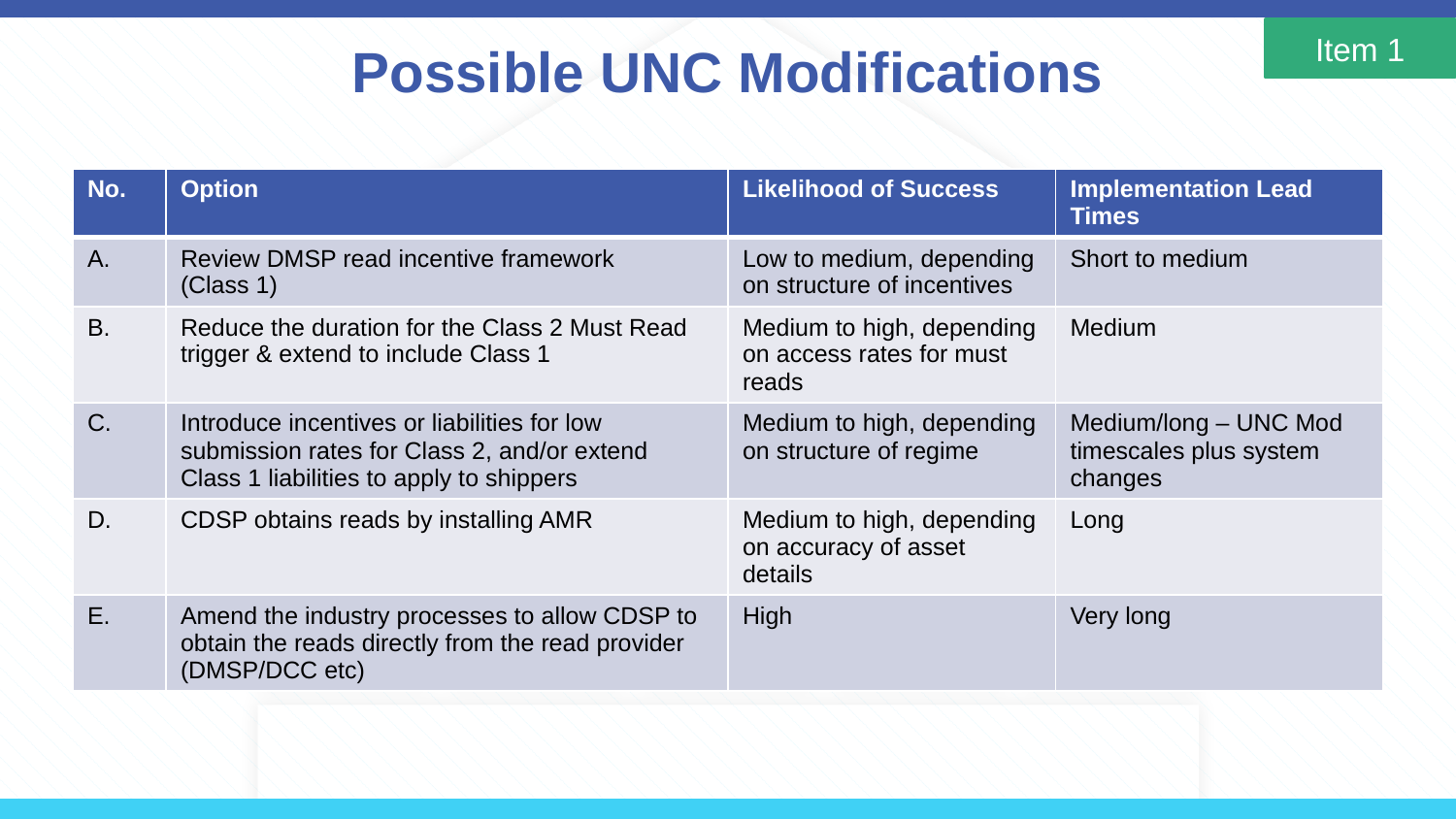

# Possible UNC Modifications
Item 1
| No. | Option | Likelihood of Success | Implementation Lead Times |
| --- | --- | --- | --- |
| A. | Review DMSP read incentive framework (Class 1) | Low to medium, depending on structure of incentives | Short to medium |
| B. | Reduce the duration for the Class 2 Must Read trigger & extend to include Class 1 | Medium to high, depending on access rates for must reads | Medium |
| C. | Introduce incentives or liabilities for low submission rates for Class 2, and/or extend Class 1 liabilities to apply to shippers | Medium to high, depending on structure of regime | Medium/long – UNC Mod timescales plus system changes |
| D. | CDSP obtains reads by installing AMR | Medium to high, depending on accuracy of asset details | Long |
| E. | Amend the industry processes to allow CDSP to obtain the reads directly from the read provider (DMSP/DCC etc) | High | Very long |